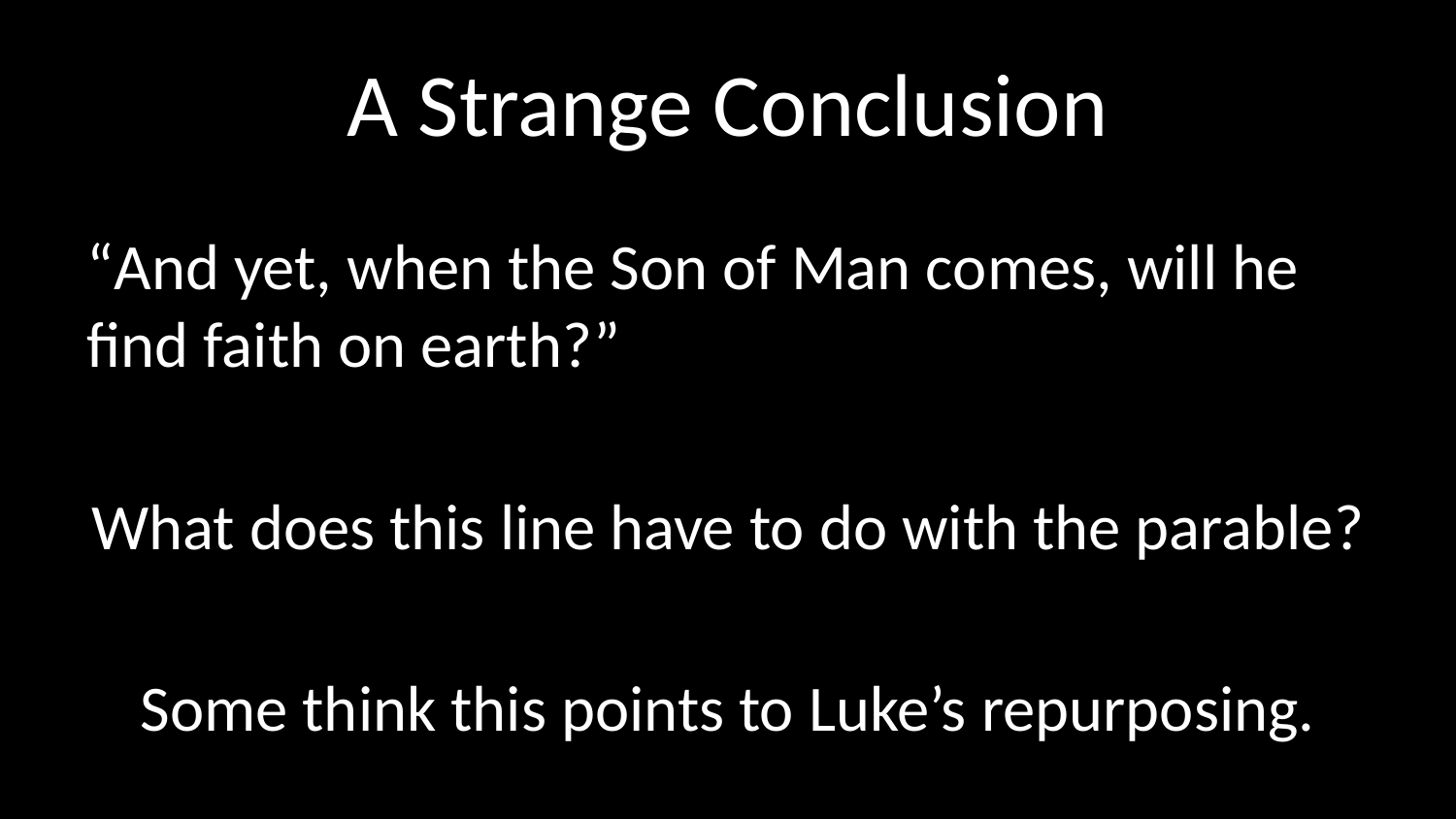

# A Strange Conclusion
“And yet, when the Son of Man comes, will he find faith on earth?”
What does this line have to do with the parable?
Some think this points to Luke’s repurposing.